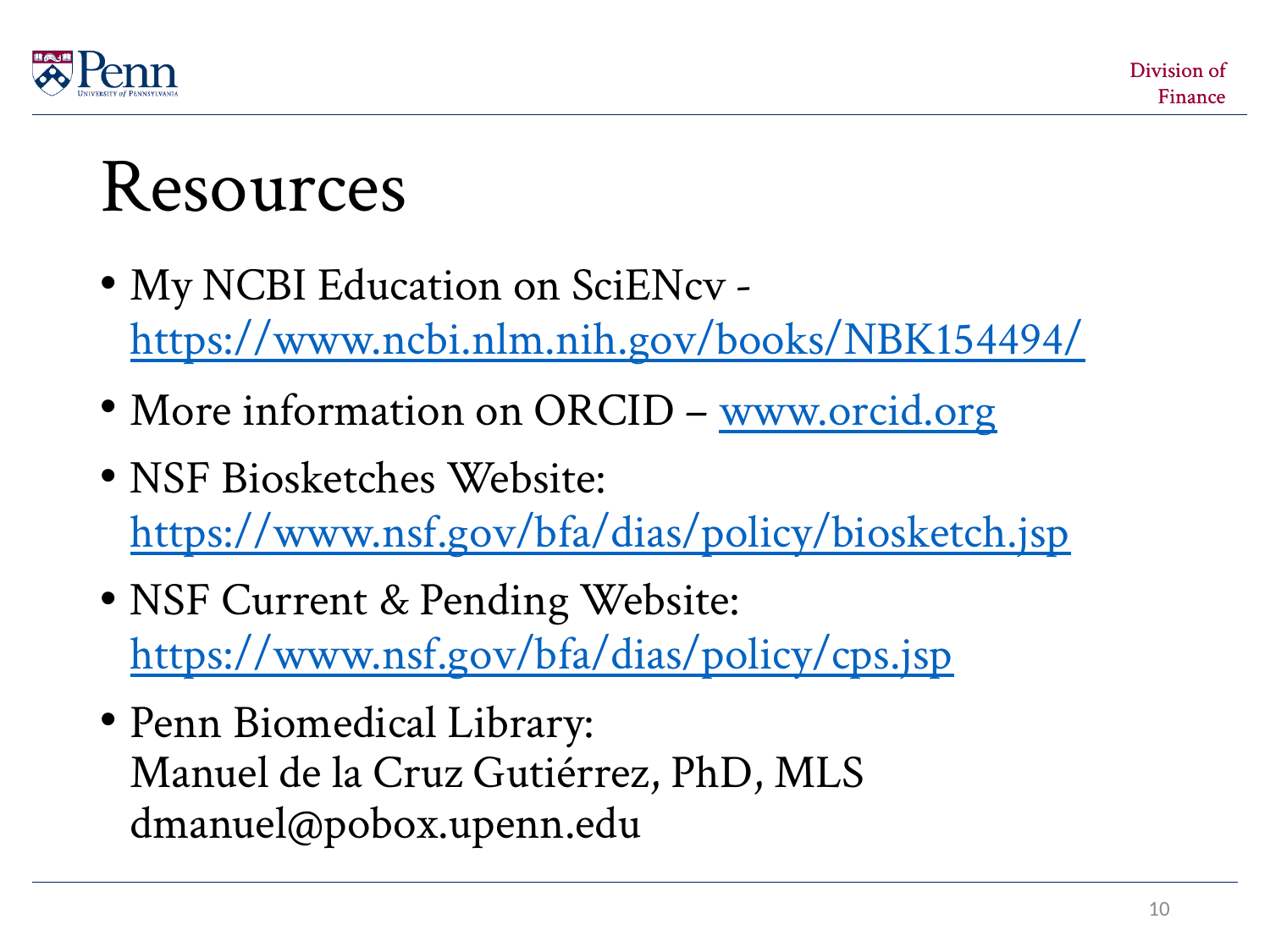

Resources
My NCBI Education on SciENcv - https://www.ncbi.nlm.nih.gov/books/NBK154494/
More information on ORCID – www.orcid.org
NSF Biosketches Website: https://www.nsf.gov/bfa/dias/policy/biosketch.jsp
NSF Current & Pending Website:
https://www.nsf.gov/bfa/dias/policy/cps.jsp
Penn Biomedical Library:
Manuel de la Cruz Gutiérrez, PhD, MLS
dmanuel@pobox.upenn.edu

10